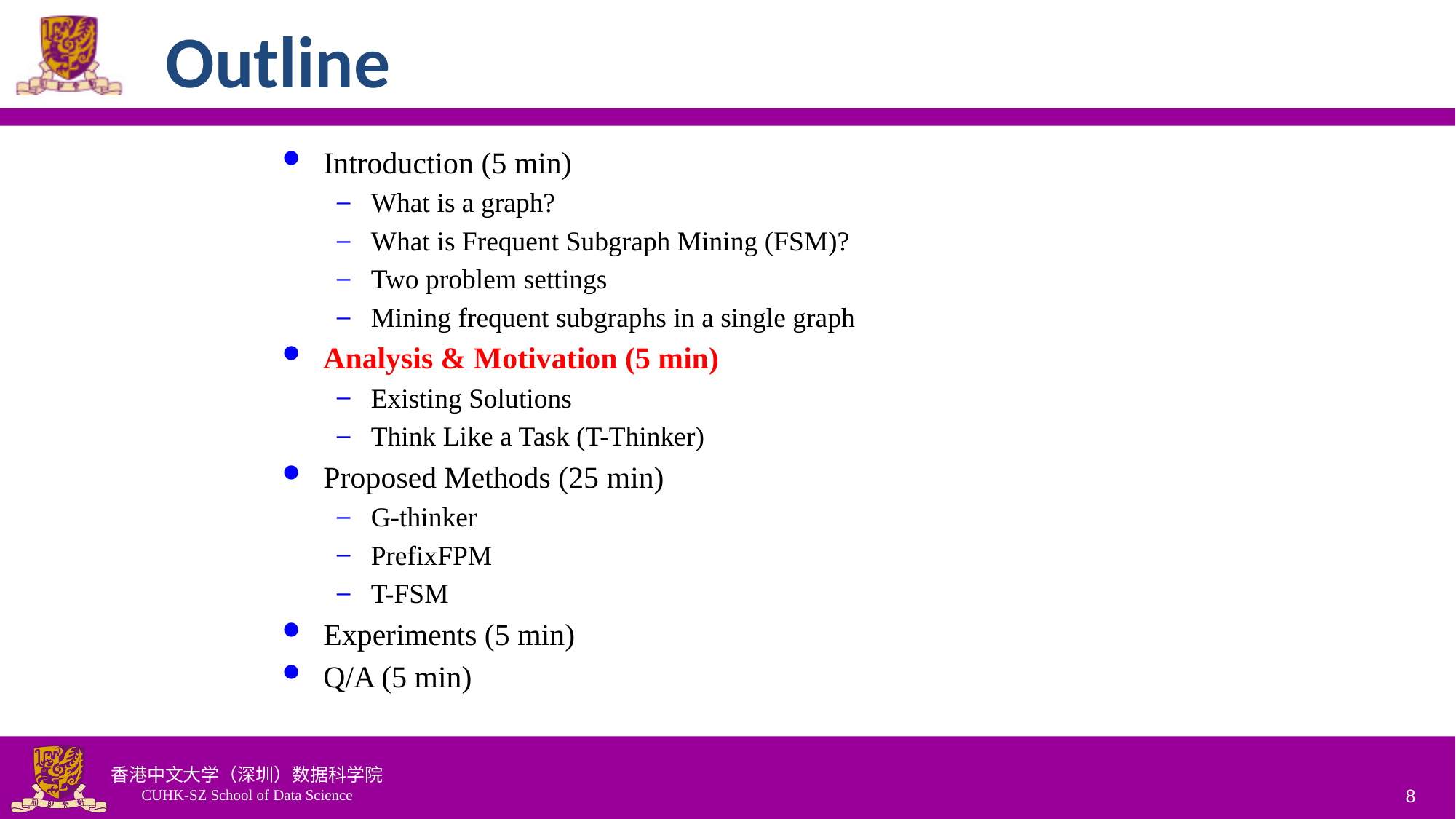

# Outline
Introduction (5 min)
What is a graph?
What is Frequent Subgraph Mining (FSM)?
Two problem settings
Mining frequent subgraphs in a single graph
Analysis & Motivation (5 min)
Existing Solutions
Think Like a Task (T-Thinker)
Proposed Methods (25 min)
G-thinker
PrefixFPM
T-FSM
Experiments (5 min)
Q/A (5 min)

8